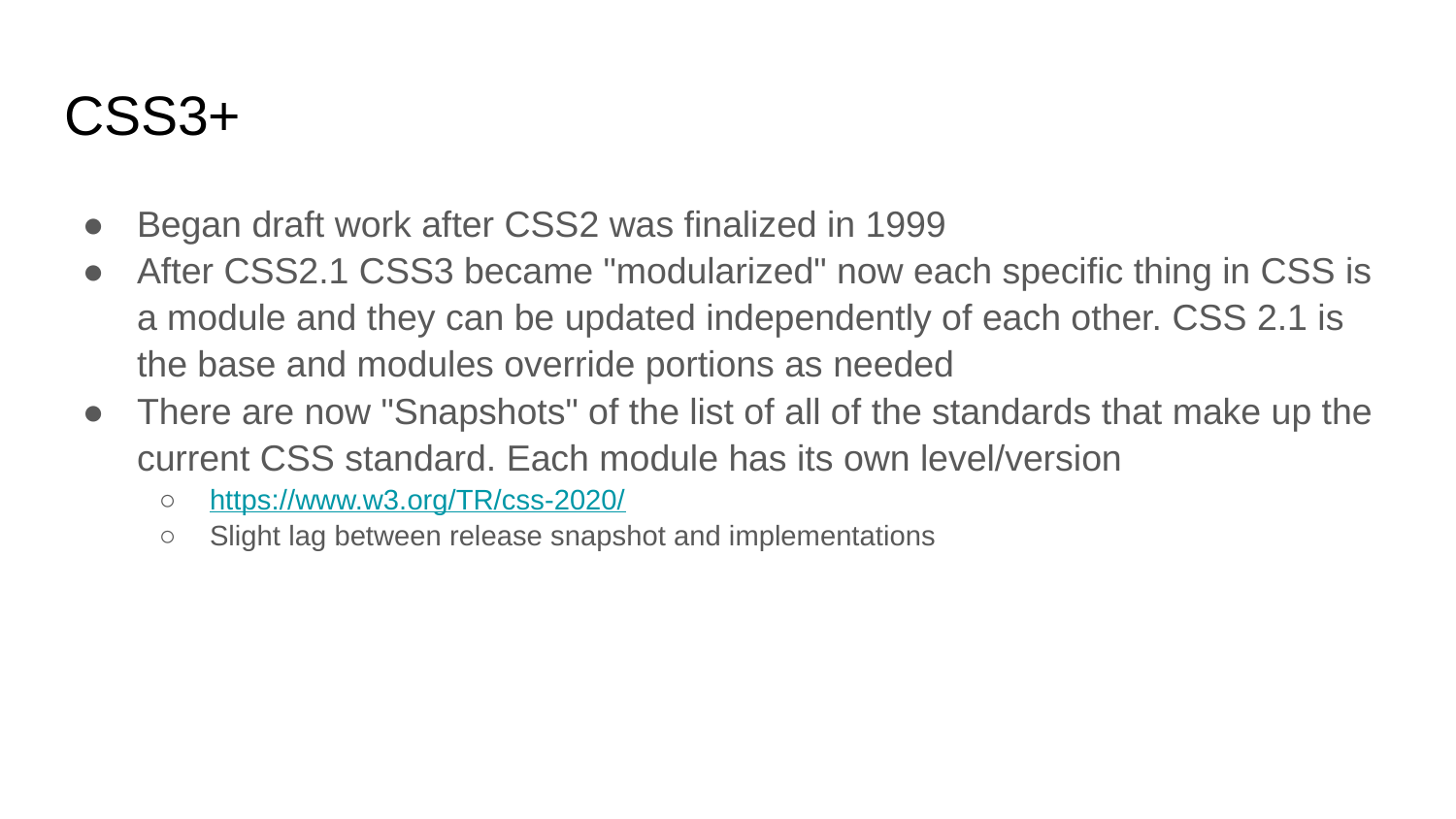

# CSS3+
Began draft work after CSS2 was finalized in 1999
After CSS2.1 CSS3 became "modularized" now each specific thing in CSS is a module and they can be updated independently of each other. CSS 2.1 is the base and modules override portions as needed
There are now "Snapshots" of the list of all of the standards that make up the current CSS standard. Each module has its own level/version
https://www.w3.org/TR/css-2020/
Slight lag between release snapshot and implementations